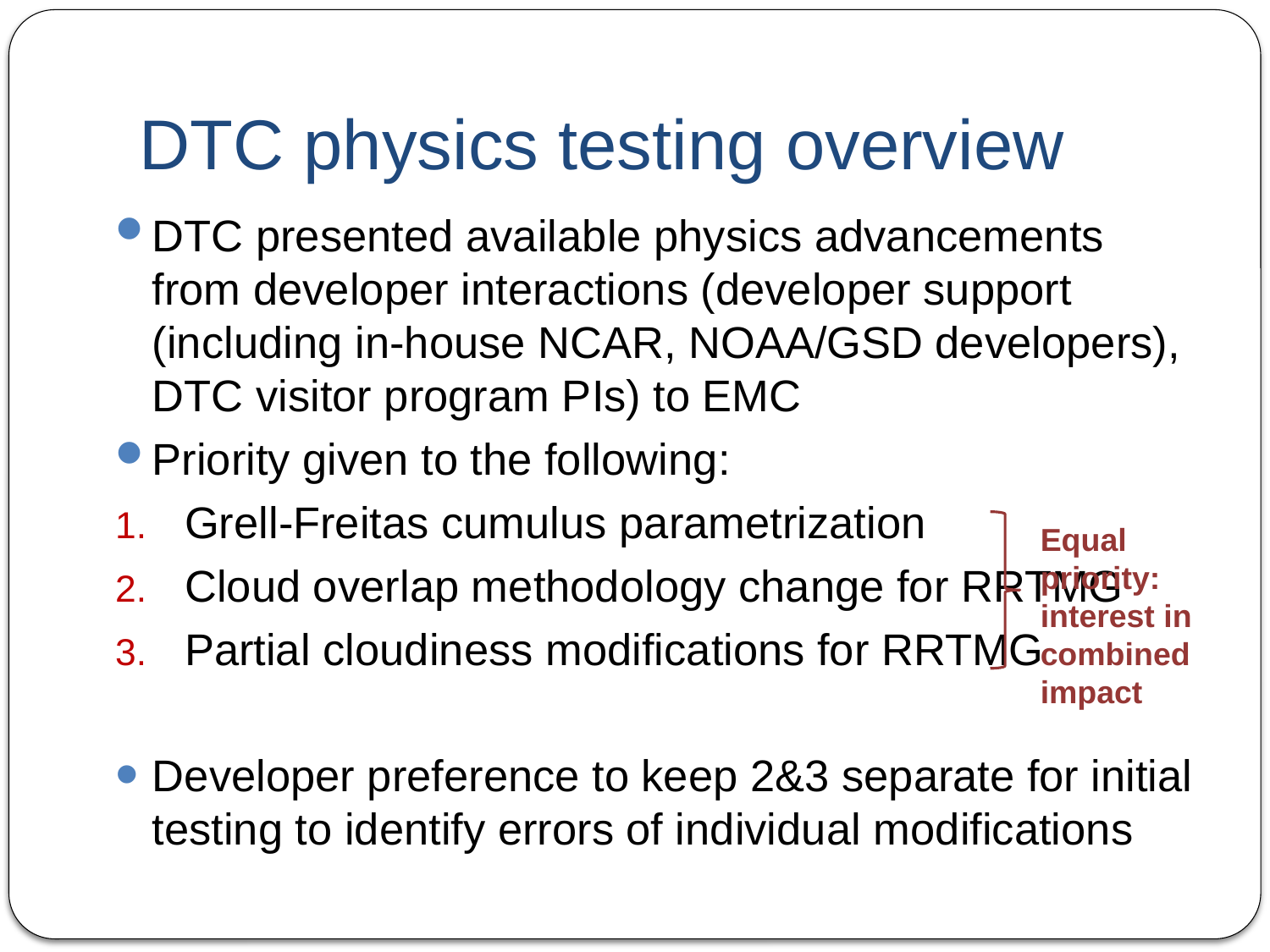

# DTC physics testing overview
DTC presented available physics advancements from developer interactions (developer support (including in-house NCAR, NOAA/GSD developers), DTC visitor program PIs) to EMC
Priority given to the following:
Grell-Freitas cumulus parametrization
Cloud overlap methodology change for RRTMG
Partial cloudiness modifications for RRTMG

Developer preference to keep 2&3 separate for initial testing to identify errors of individual modifications

Equal priority: interest in combined impact